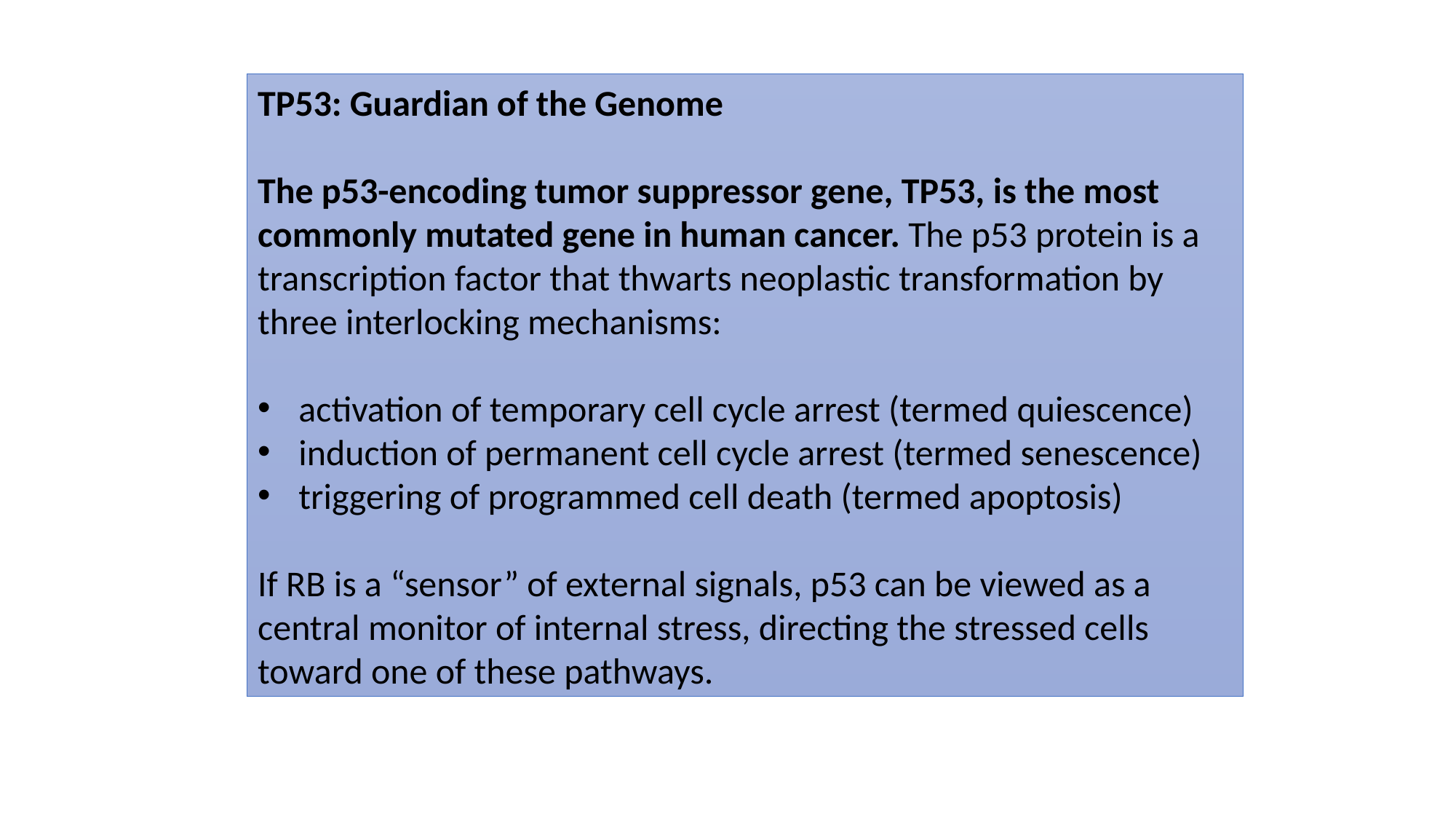

TP53: Guardian of the Genome

The p53-encoding tumor suppressor gene, TP53, is the most commonly mutated gene in human cancer. The p53 protein is a transcription factor that thwarts neoplastic transformation by three interlocking mechanisms:

activation of temporary cell cycle arrest (termed quiescence)
induction of permanent cell cycle arrest (termed senescence)
triggering of programmed cell death (termed apoptosis)

If RB is a “sensor” of external signals, p53 can be viewed as a central monitor of internal stress, directing the stressed cells toward one of these pathways.